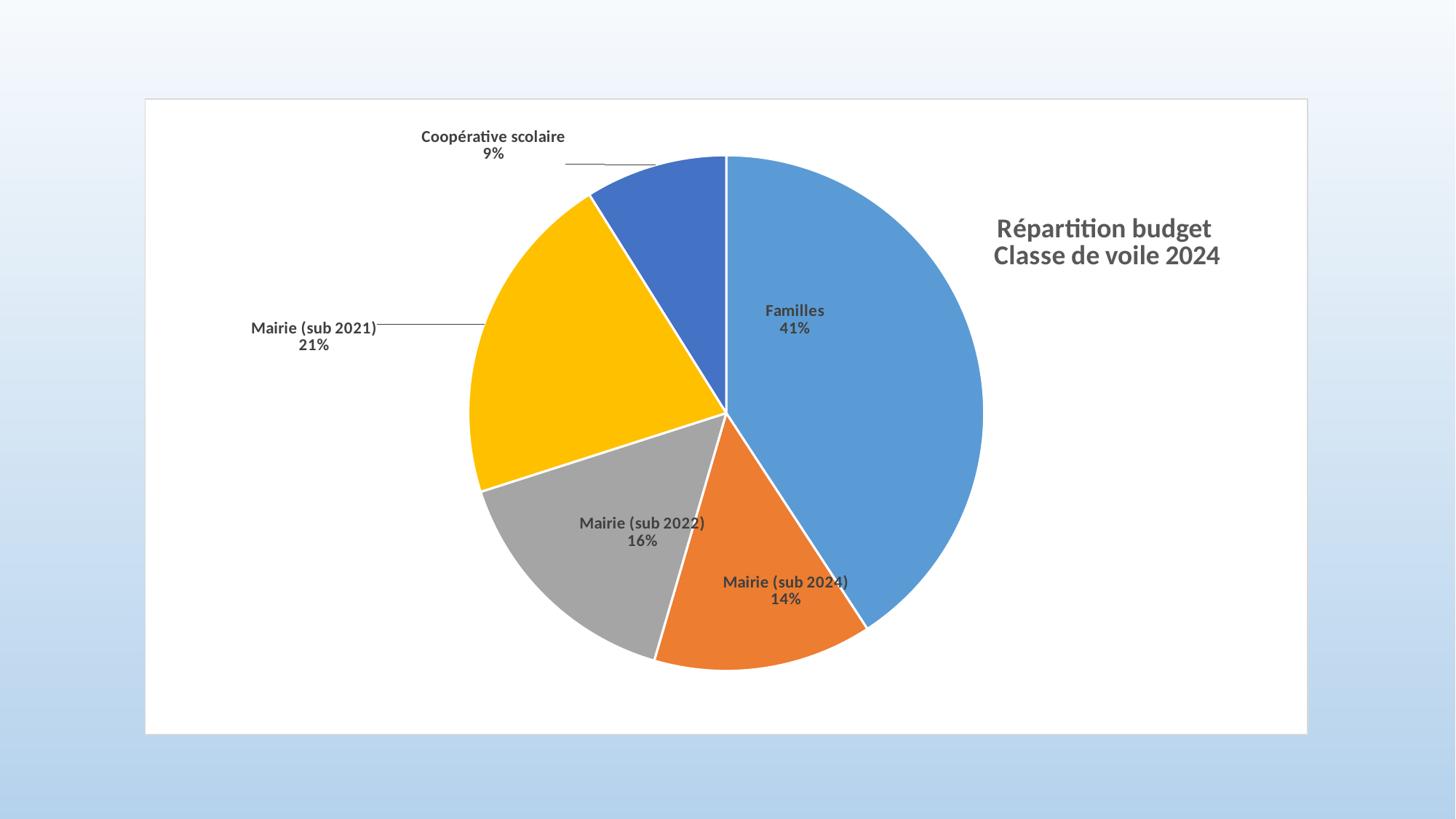

### Chart: Répartition budget
Classe de voile 2024

| Category |
|---|

### Chart: Répartition budget
Classe de voile 2024

| Category |  |
|---|---|
| Familles | 8250.0 |
| Mairie (sub 2024) | 2775.0 |
| Mairie (sub 2022) | 3145.0 |
| Mairie (sub 2021) | 4255.0 |
| Coopérative scolaire | 1802.0 |
#